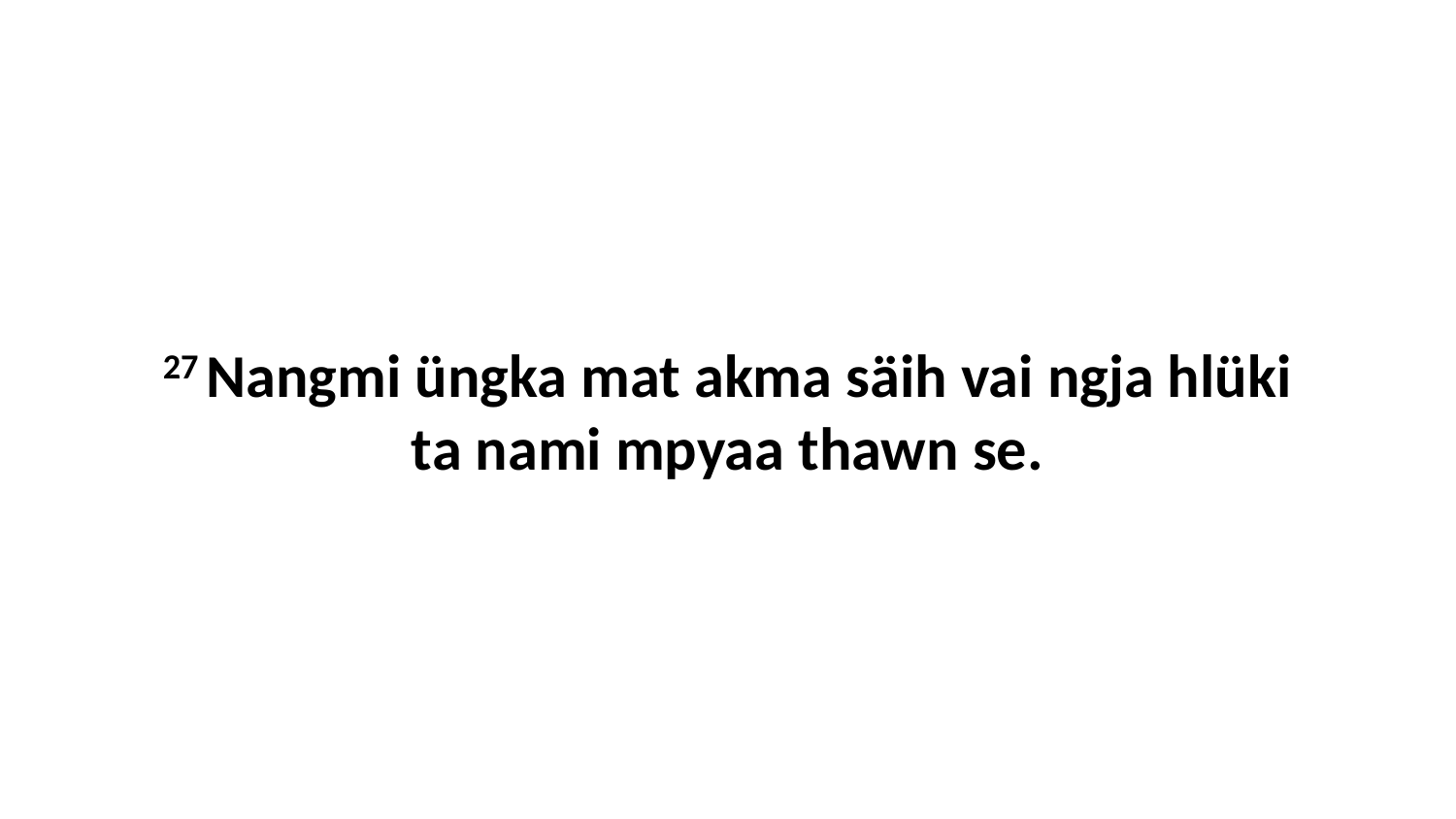

27 Nangmi üngka mat akma säih vai ngja hlüki ta nami mpyaa thawn se.